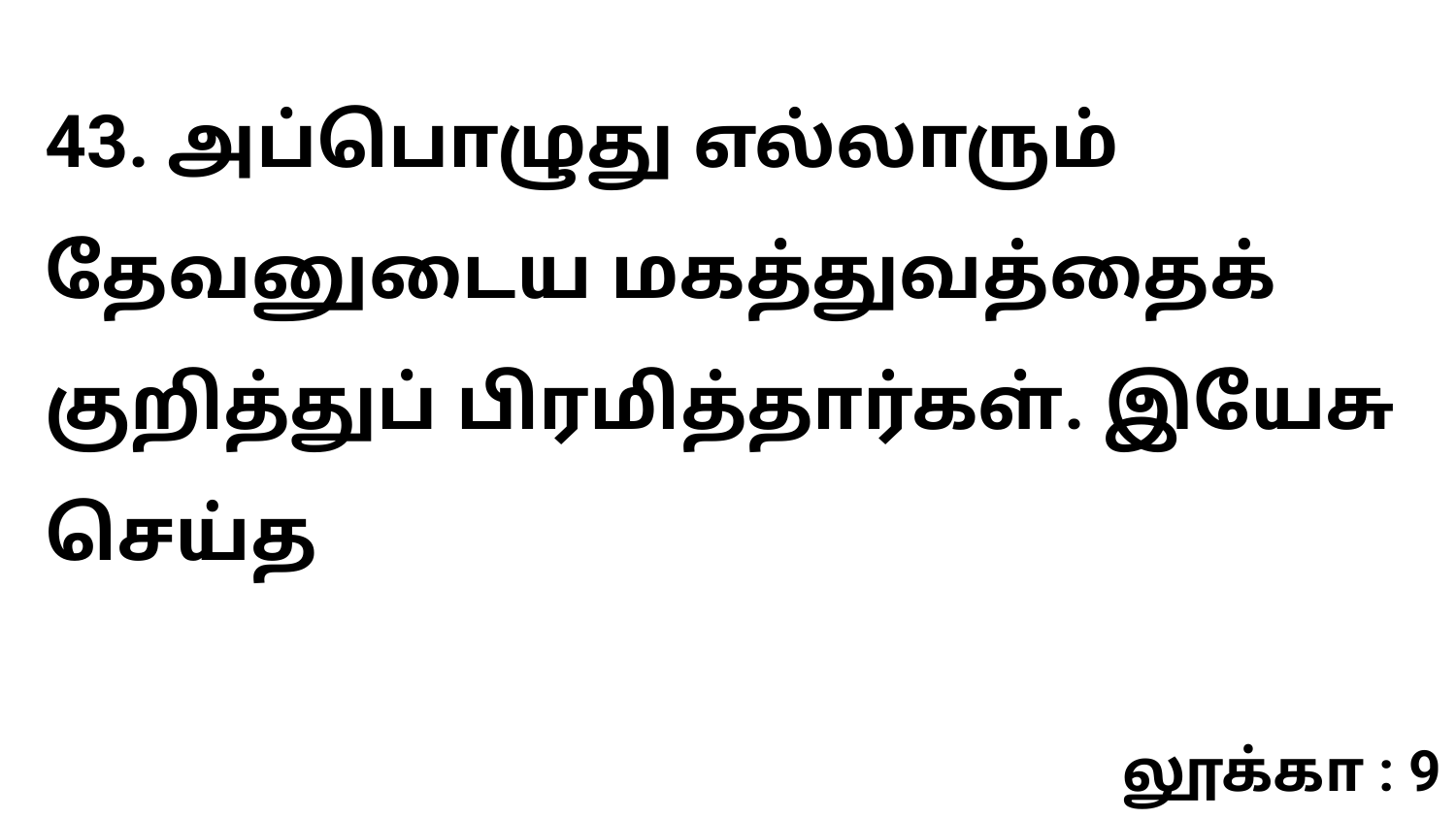

43. அப்பொழுது எல்லாரும் தேவனுடைய மகத்துவத்தைக் குறித்துப் பிரமித்தார்கள். இயேசு செய்த
லூக்கா : 9